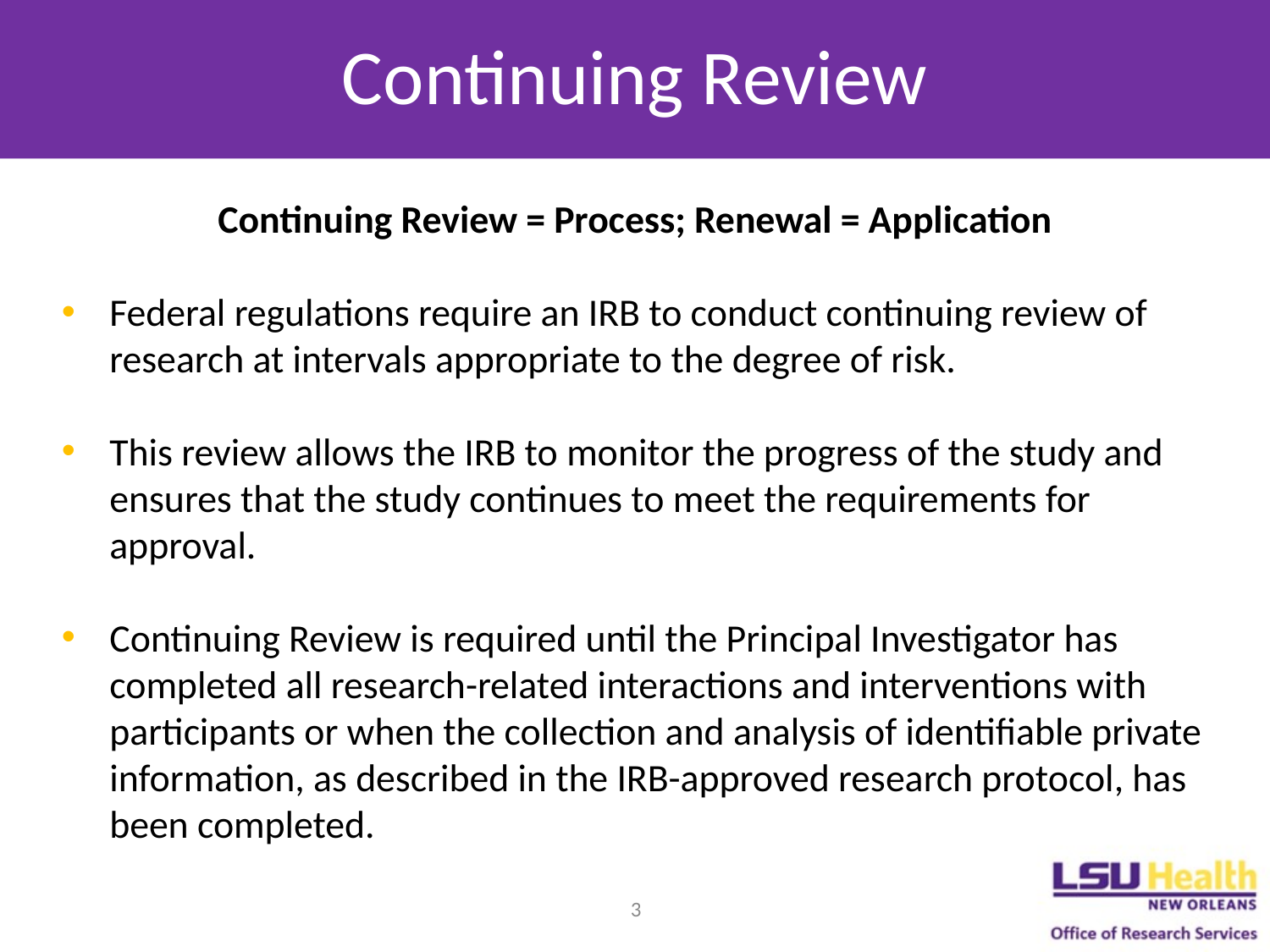

# Continuing Review
Continuing Review = Process; Renewal = Application

Federal regulations require an IRB to conduct continuing review of research at intervals appropriate to the degree of risk.

This review allows the IRB to monitor the progress of the study and ensures that the study continues to meet the requirements for approval.

Continuing Review is required until the Principal Investigator has completed all research-related interactions and interventions with participants or when the collection and analysis of identifiable private information, as described in the IRB-approved research protocol, has been completed.

3